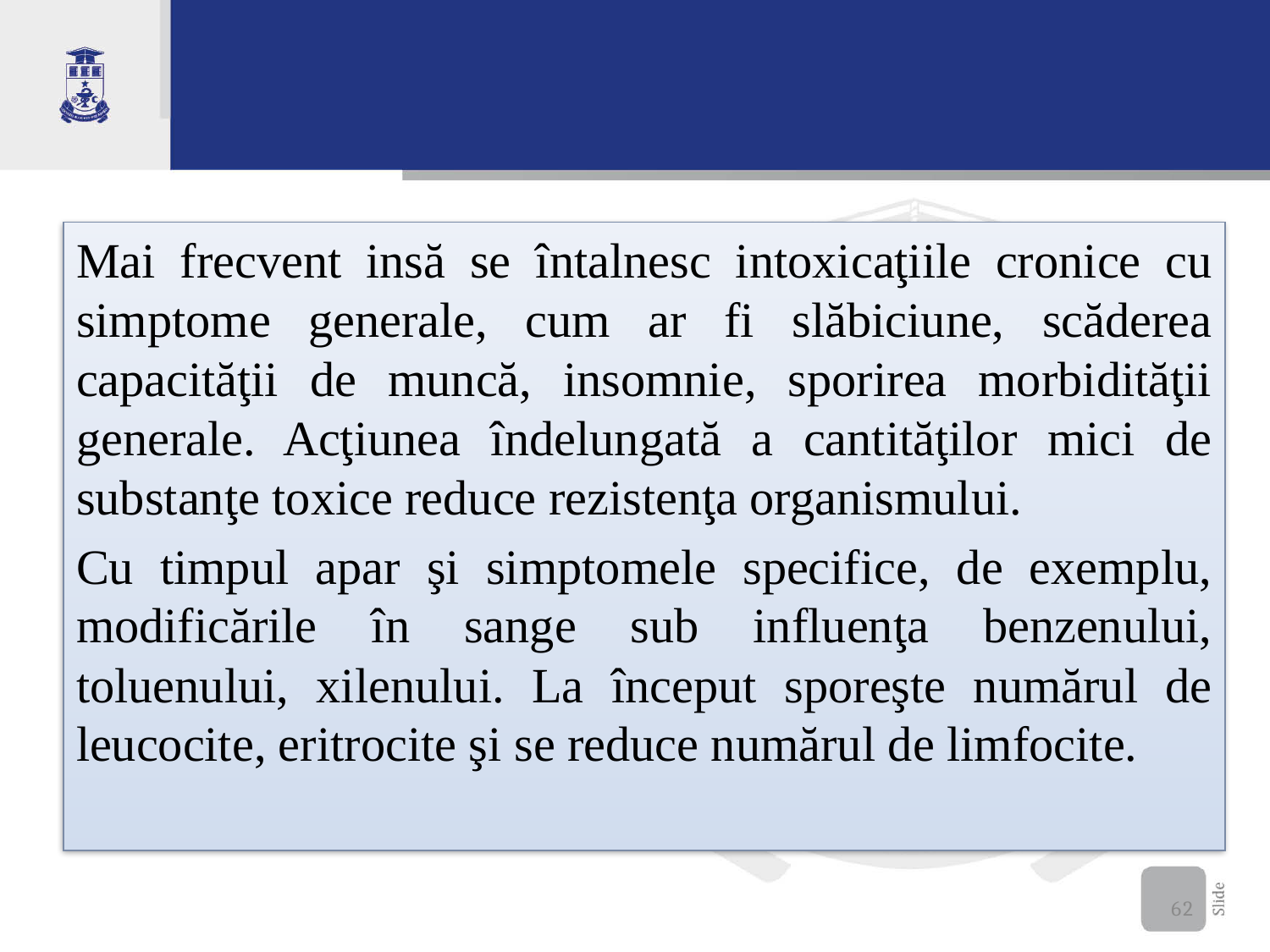

Mai frecvent insă se întalnesc intoxicaţiile cronice cu simptome generale, cum ar fi slăbiciune, scăderea capacităţii de muncă, insomnie, sporirea morbidităţii generale. Acţiunea îndelungată a cantităţilor mici de substanţe toxice reduce rezistenţa organismului.
Cu timpul apar şi simptomele specifice, de exemplu, modificările în sange sub influenţa benzenului, toluenului, xilenului. La început sporeşte numărul de leucocite, eritrocite şi se reduce numărul de limfocite.
62